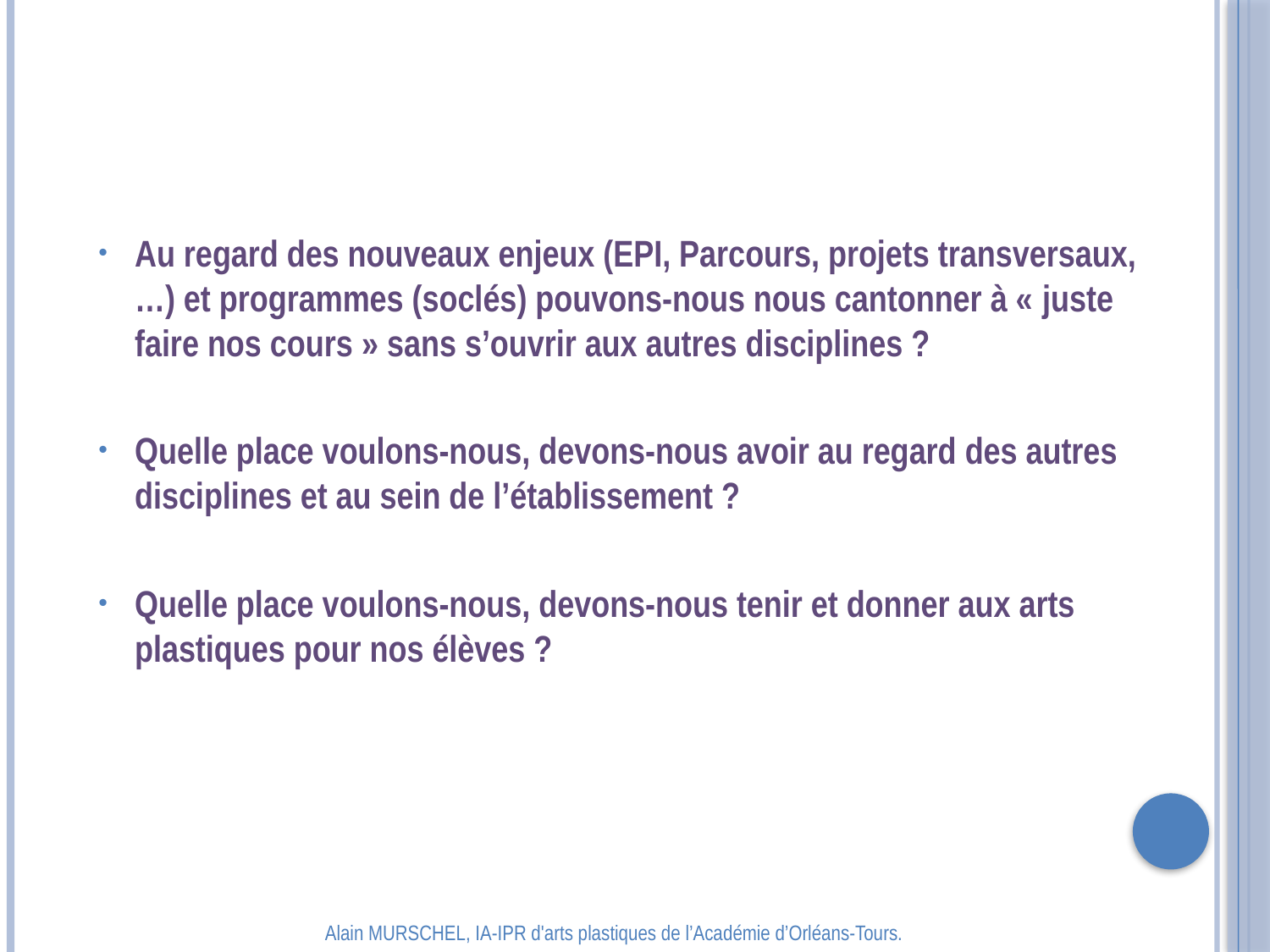

Au regard des nouveaux enjeux (EPI, Parcours, projets transversaux, …) et programmes (soclés) pouvons-nous nous cantonner à « juste faire nos cours » sans s’ouvrir aux autres disciplines ?

Quelle place voulons-nous, devons-nous avoir au regard des autres disciplines et au sein de l’établissement ?

Quelle place voulons-nous, devons-nous tenir et donner aux arts plastiques pour nos élèves ?

Alain MURSCHEL, IA-IPR d'arts plastiques de l’Académie d’Orléans-Tours.